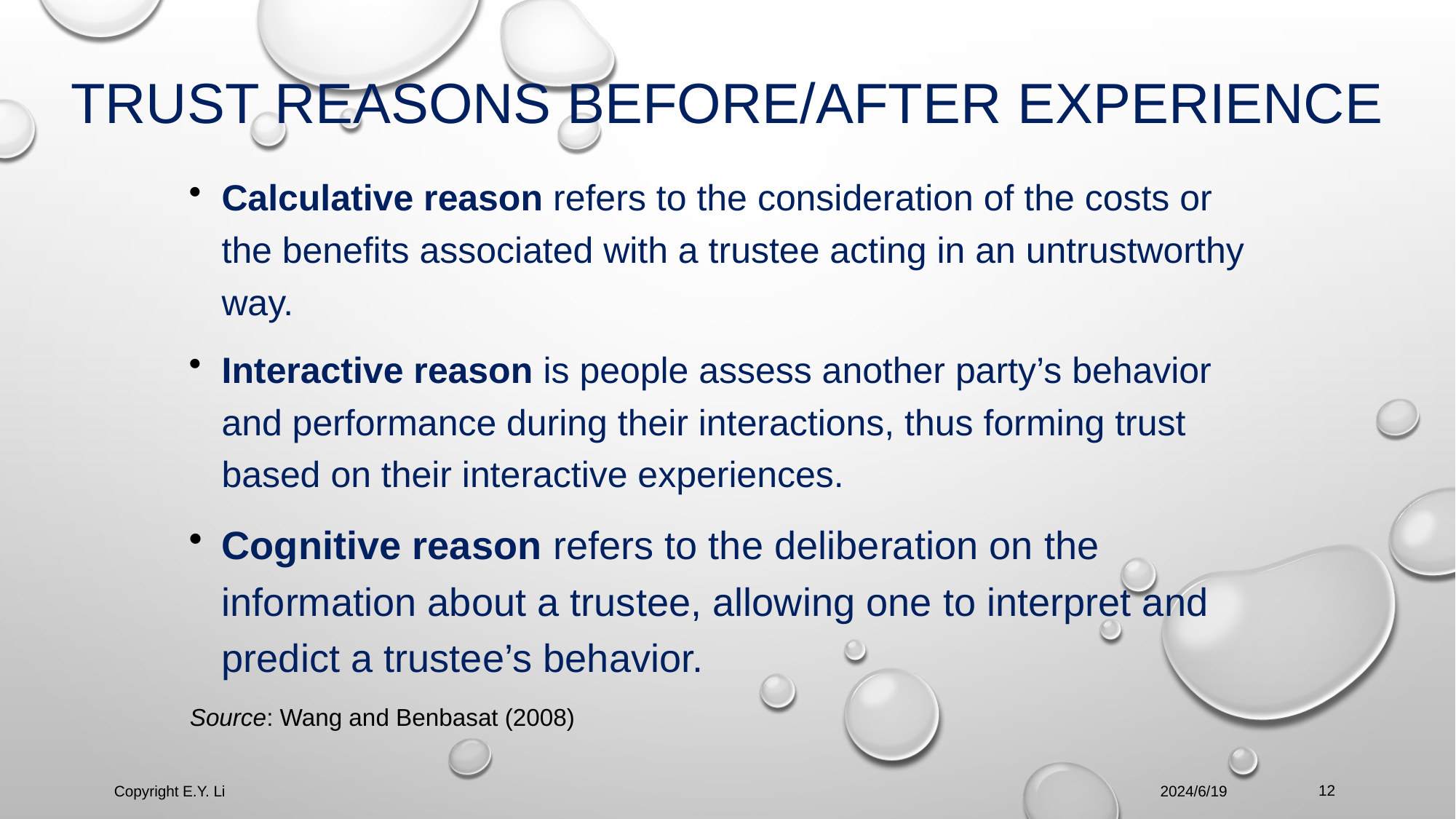

# Trust reasons before/after experience
Calculative reason refers to the consideration of the costs or the benefits associated with a trustee acting in an untrustworthy way.
Interactive reason is people assess another party’s behavior and performance during their interactions, thus forming trust based on their interactive experiences.
Cognitive reason refers to the deliberation on the information about a trustee, allowing one to interpret and predict a trustee’s behavior.
Source: Wang and Benbasat (2008)
12
Copyright E.Y. Li
2024/6/19